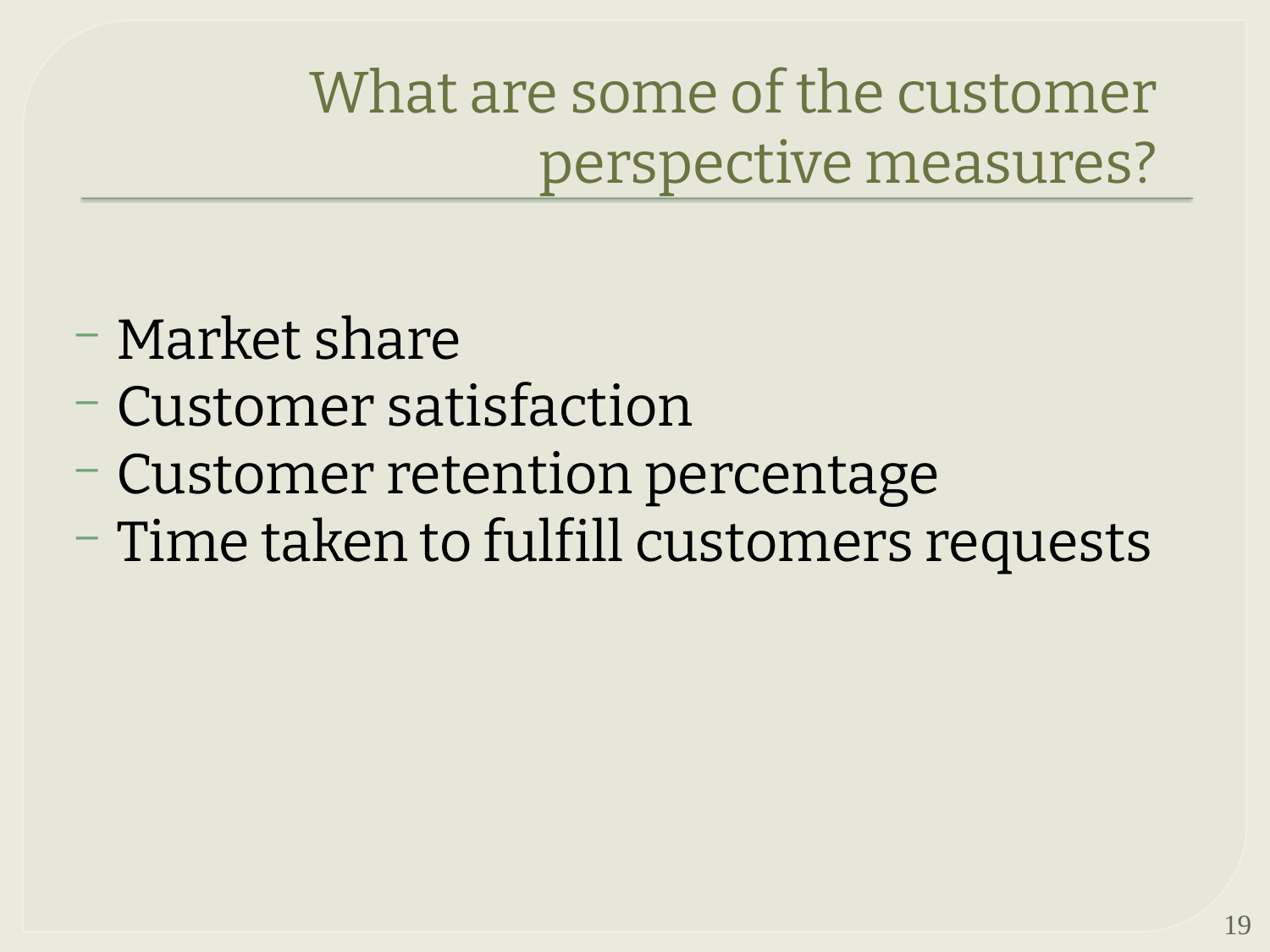

# What are some of the customer perspective measures?

Market share
Customer satisfaction
Customer retention percentage
Time taken to fulfill customers requests
19